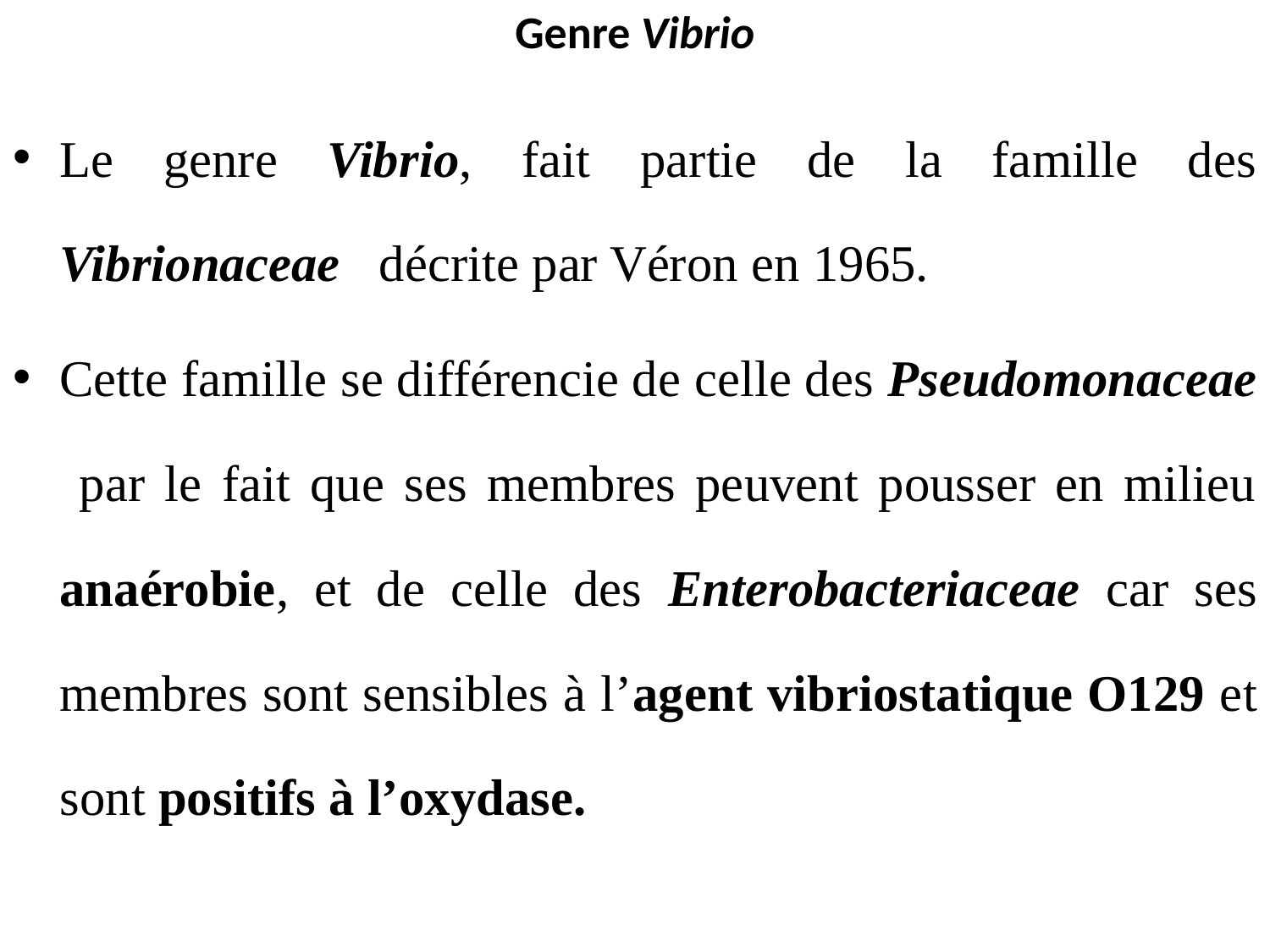

# Genre Vibrio
Le genre Vibrio, fait partie de la famille des Vibrionaceae   décrite par Véron en 1965.
Cette famille se différencie de celle des Pseudomonaceae  par le fait que ses membres peuvent pousser en milieu anaérobie, et de celle des Enterobacteriaceae car ses membres sont sensibles à l’agent vibriostatique O129 et sont positifs à l’oxydase.